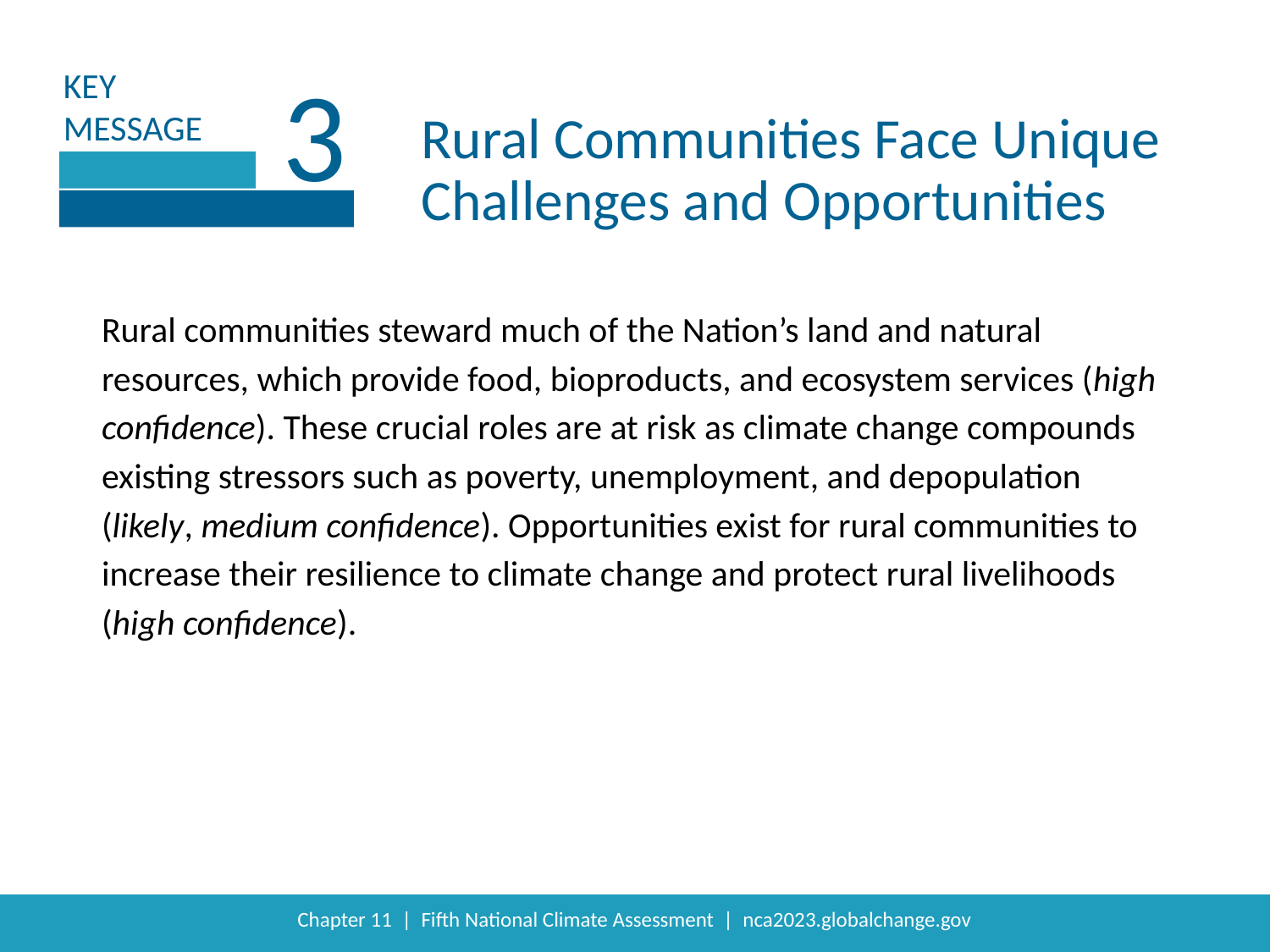

3
Rural Communities Face Unique Challenges and Opportunities
Rural communities steward much of the Nation’s land and natural resources, which provide food, bioproducts, and ecosystem services (high confidence). These crucial roles are at risk as climate change compounds existing stressors such as poverty, unemployment, and depopulation (likely, medium confidence). Opportunities exist for rural communities to increase their resilience to climate change and protect rural livelihoods (high confidence).